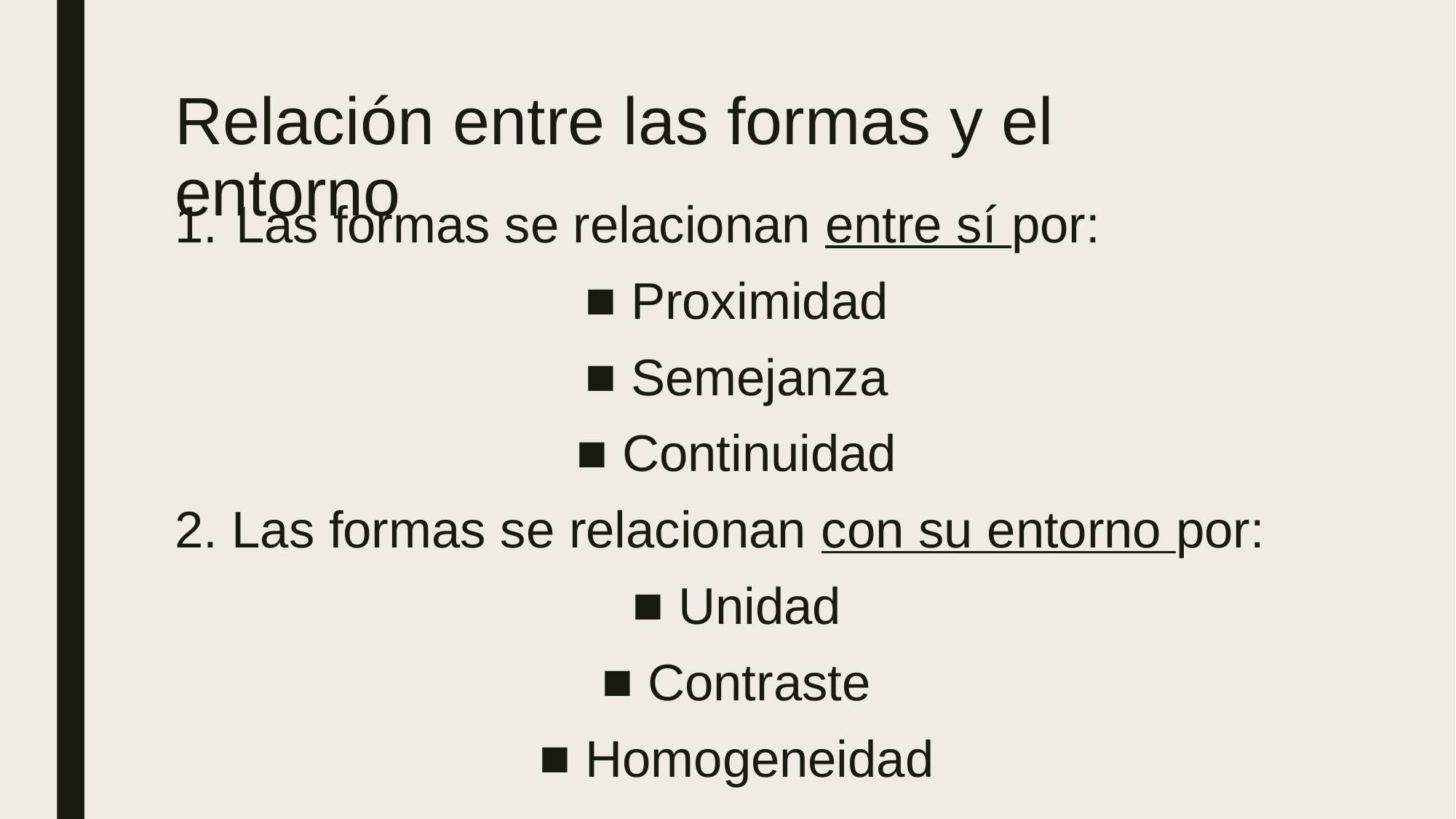

# Relación entre las formas y el entorno
Las formas se relacionan entre sí por:
Proximidad
Semejanza
Continuidad
2. Las formas se relacionan con su entorno por:
Unidad
Contraste
Homogeneidad